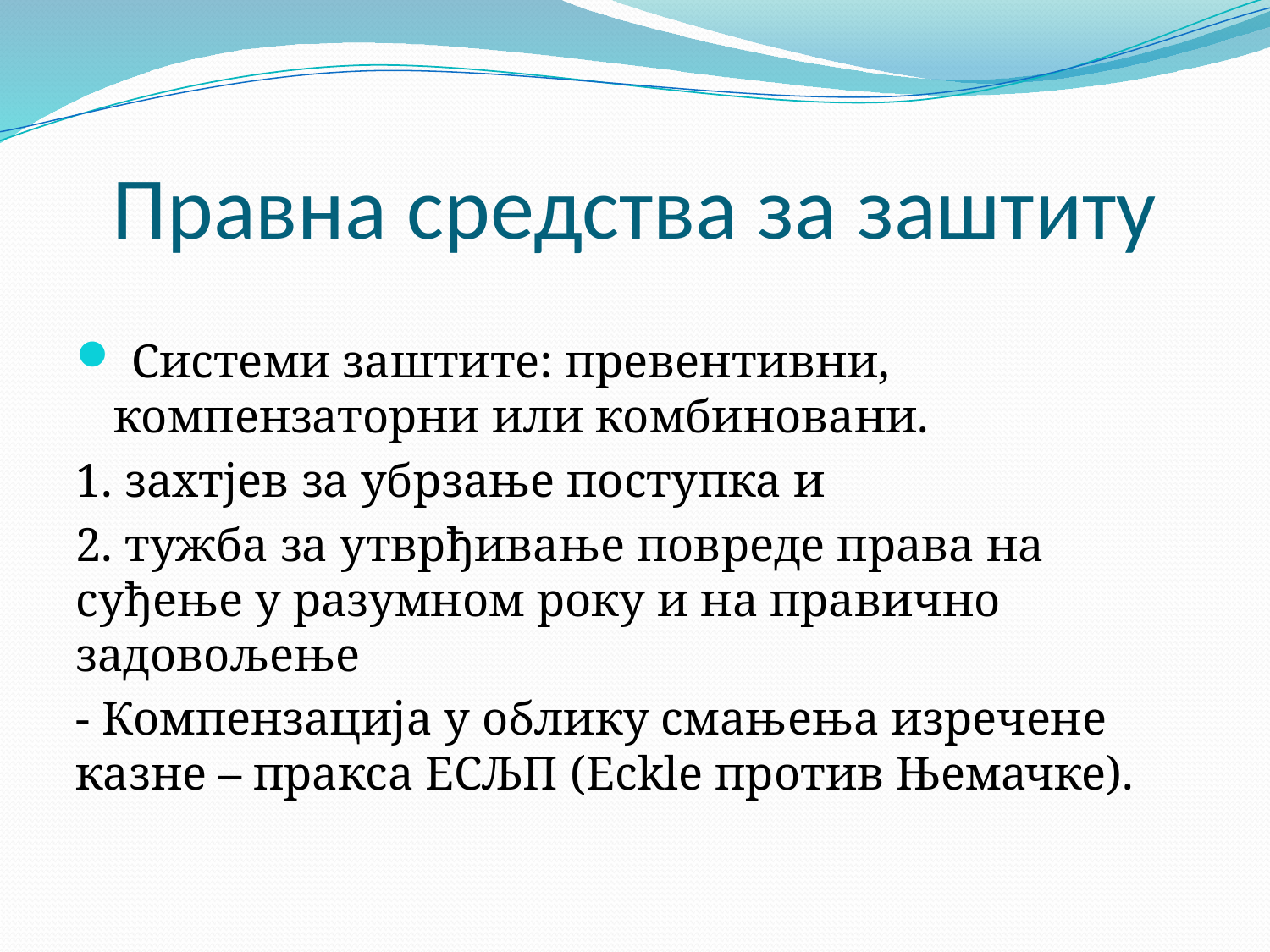

# Правна средства за заштиту
 Системи заштите: превентивни, компензаторни или комбиновани.
1. захтјев за убрзање поступка и
2. тужба за утврђивање повреде права на суђење у разумном року и на правично задовољење
- Компензација у облику смањења изречене казне – пракса ЕСЉП (Eckle против Њемачке).